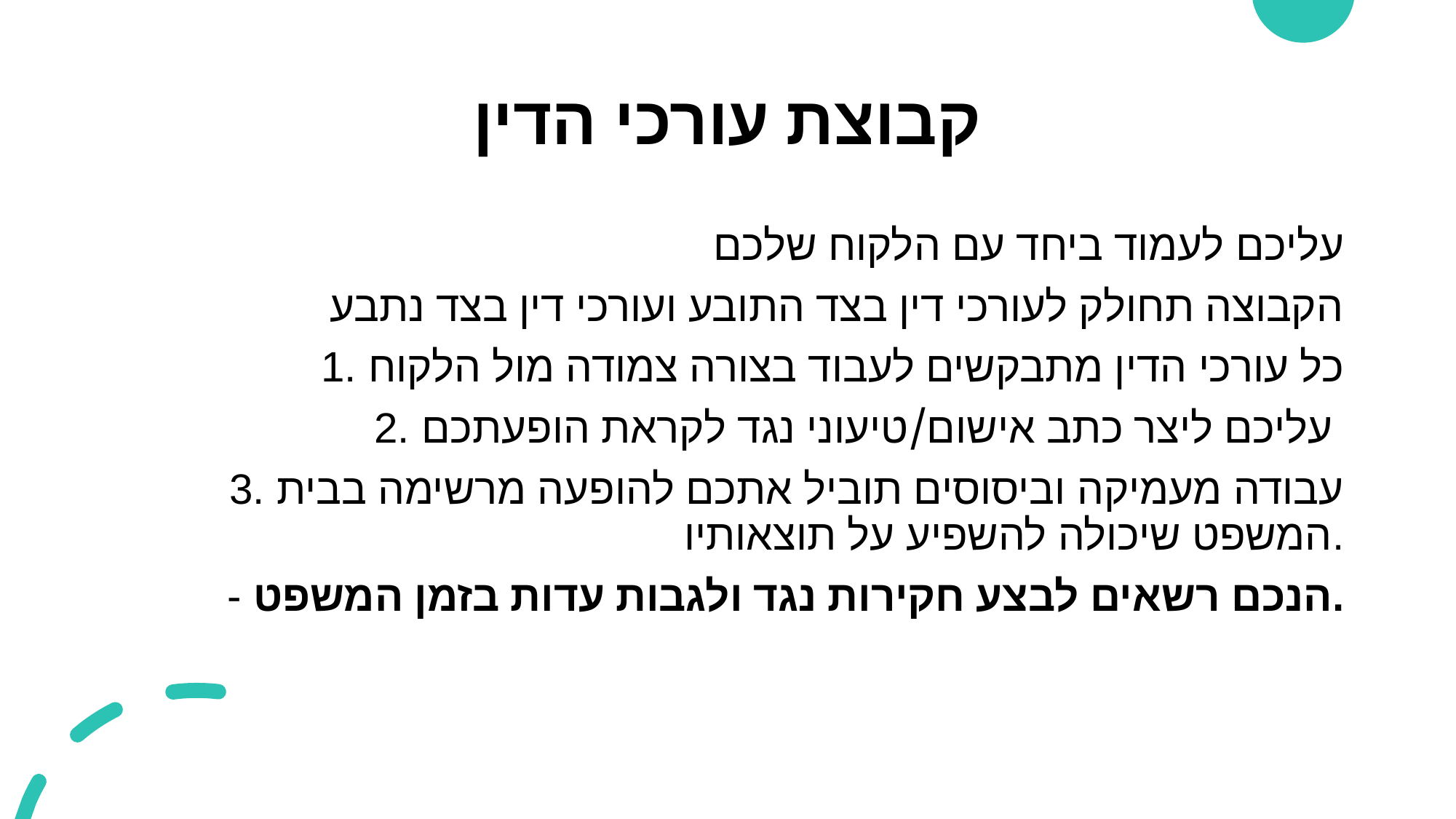

# קבוצת עורכי הדין
עליכם לעמוד ביחד עם הלקוח שלכם
 הקבוצה תחולק לעורכי דין בצד התובע ועורכי דין בצד נתבע
1. כל עורכי הדין מתבקשים לעבוד בצורה צמודה מול הלקוח
2. עליכם ליצר כתב אישום/טיעוני נגד לקראת הופעתכם
3. עבודה מעמיקה וביסוסים תוביל אתכם להופעה מרשימה בבית המשפט שיכולה להשפיע על תוצאותיו.
- הנכם רשאים לבצע חקירות נגד ולגבות עדות בזמן המשפט.